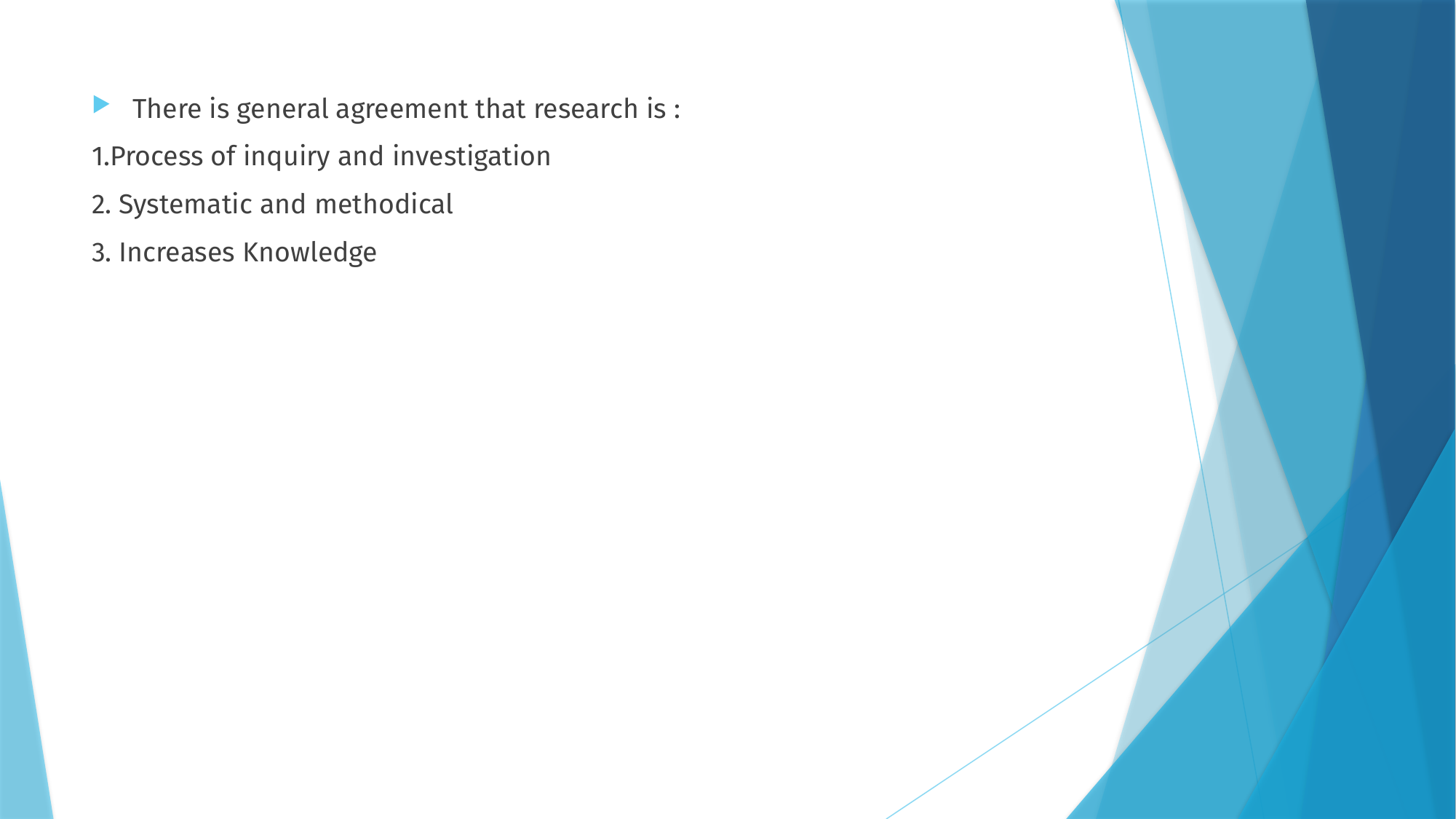

There is general agreement that research is :
1.Process of inquiry and investigation
2. Systematic and methodical
3. Increases Knowledge